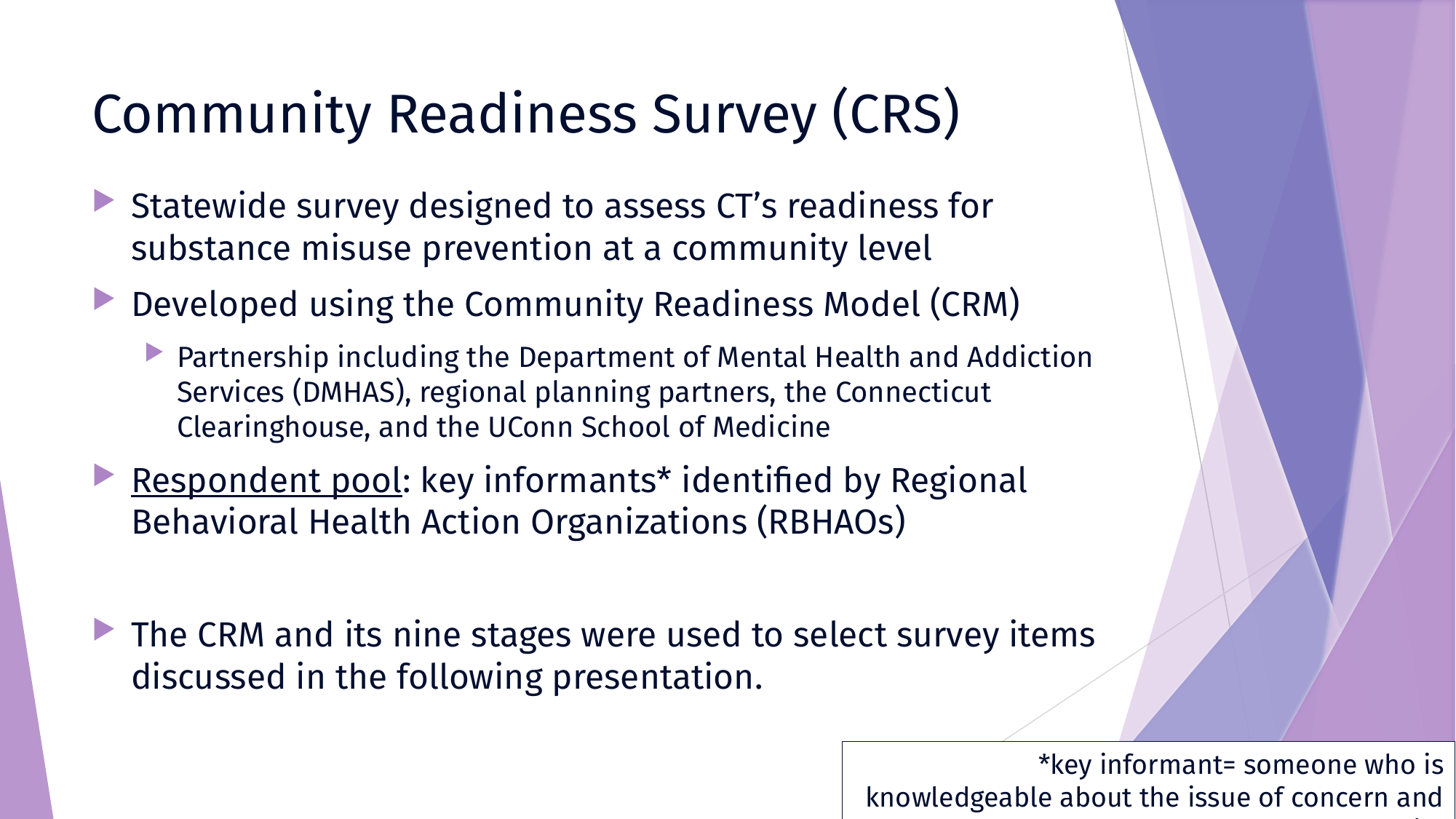

# Community Readiness Survey (CRS)
Statewide survey designed to assess CT’s readiness for substance misuse prevention at a community level
Developed using the Community Readiness Model (CRM)
Partnership including the Department of Mental Health and Addiction Services (DMHAS), regional planning partners, the Connecticut Clearinghouse, and the UConn School of Medicine
Respondent pool: key informants* identified by Regional Behavioral Health Action Organizations (RBHAOs)

The CRM and its nine stages were used to select survey items discussed in the following presentation.
*key informant= someone who is knowledgeable about the issue of concern and the community